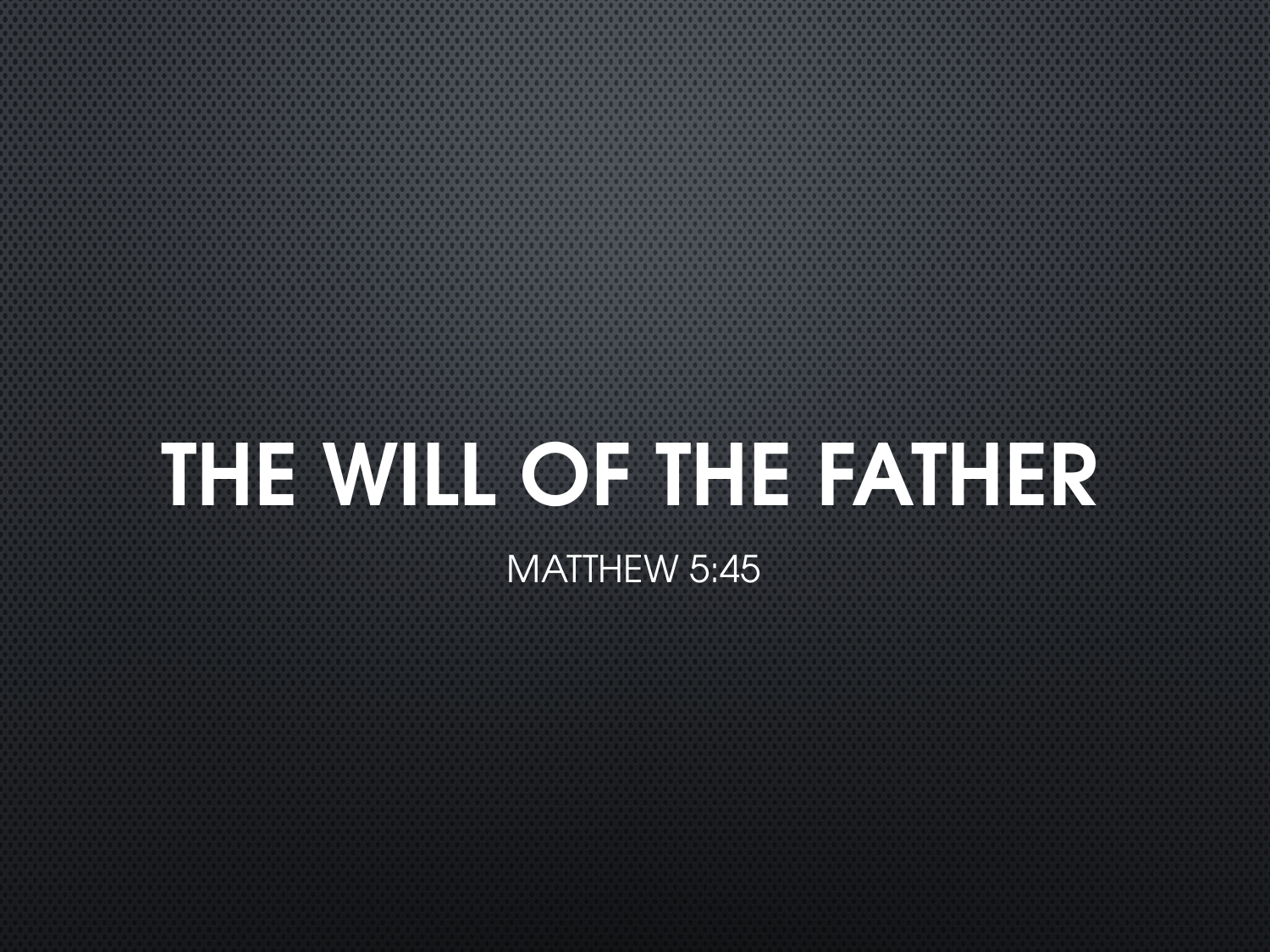

# The Will OF THE FATHER
MATTHEW 5:45